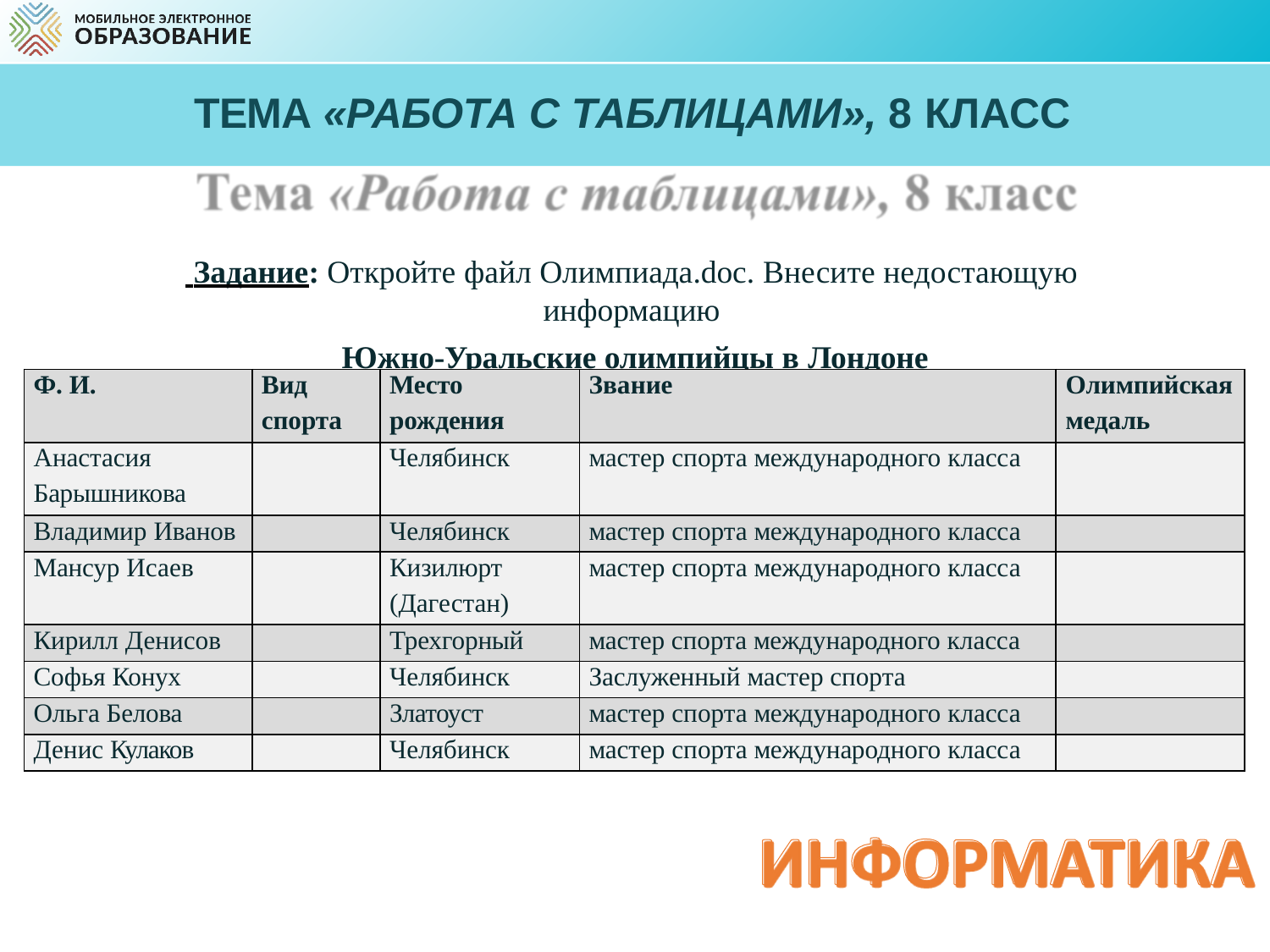

# Тема «Работа с таблицами», 8 класс

 Задание: Откройте файл Олимпиада.doc. Внесите недостающую информацию
Южно-Уральские олимпийцы в Лондоне
| Ф. И. | Вид спорта | Место рождения | Звание | Олимпийская медаль |
| --- | --- | --- | --- | --- |
| Анастасия Барышникова |  | Челябинск | мастер спорта международного класса |  |
| Владимир Иванов |  | Челябинск | мастер спорта международного класса |  |
| Мансур Исаев |  | Кизилюрт (Дагестан) | мастер спорта международного класса |  |
| Кирилл Денисов |  | Трехгорный | мастер спорта международного класса |  |
| Софья Конух |  | Челябинск | Заслуженный мастер спорта |  |
| Ольга Белова |  | Златоуст | мастер спорта международного класса |  |
| Денис Кулаков |  | Челябинск | мастер спорта международного класса |  |